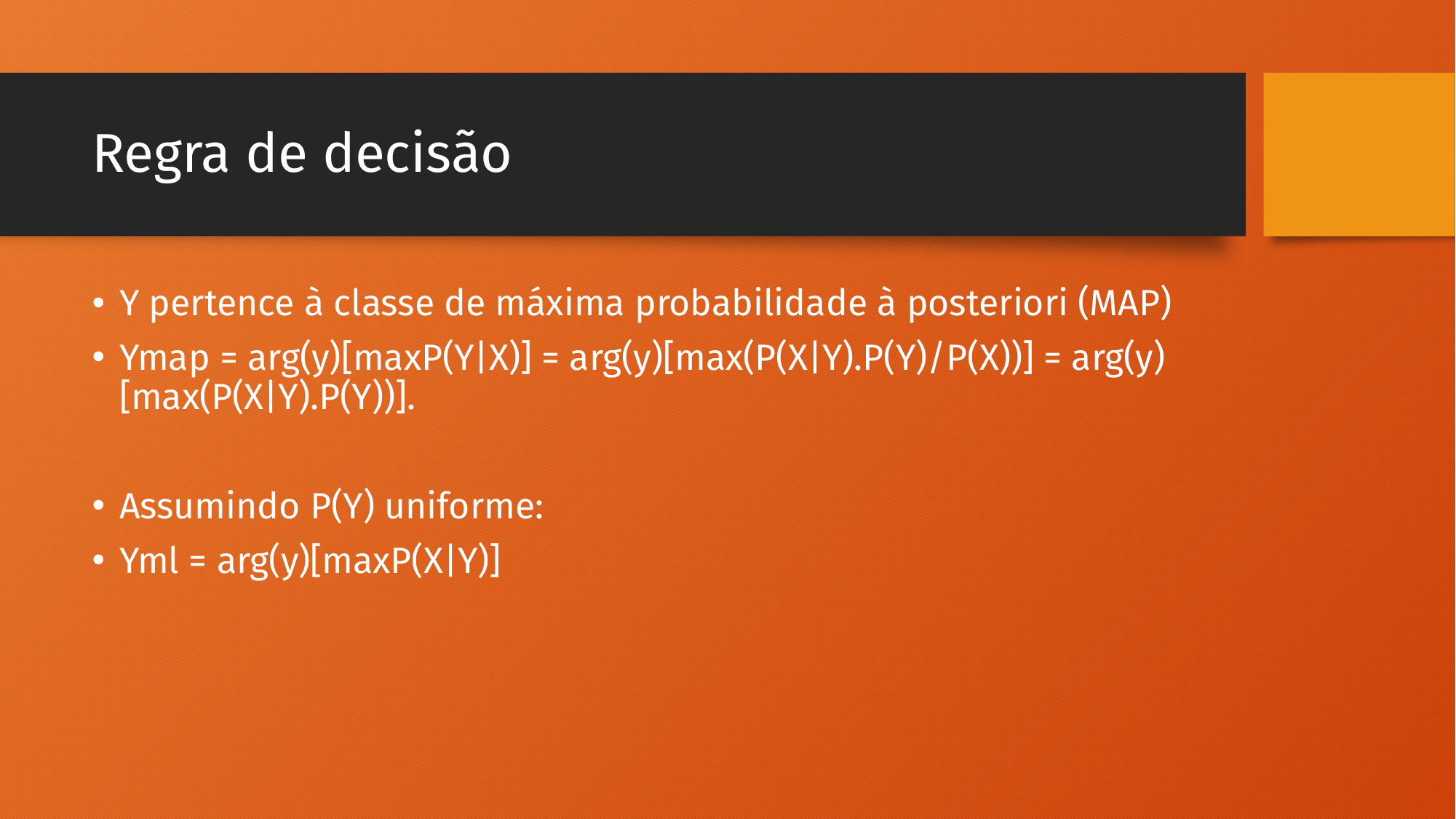

# Regra de decisão
Y pertence à classe de máxima probabilidade à posteriori (MAP)
Ymap = arg(y)[maxP(Y|X)] = arg(y)[max(P(X|Y).P(Y)/P(X))] = arg(y)[max(P(X|Y).P(Y))].

Assumindo P(Y) uniforme:
Yml = arg(y)[maxP(X|Y)]